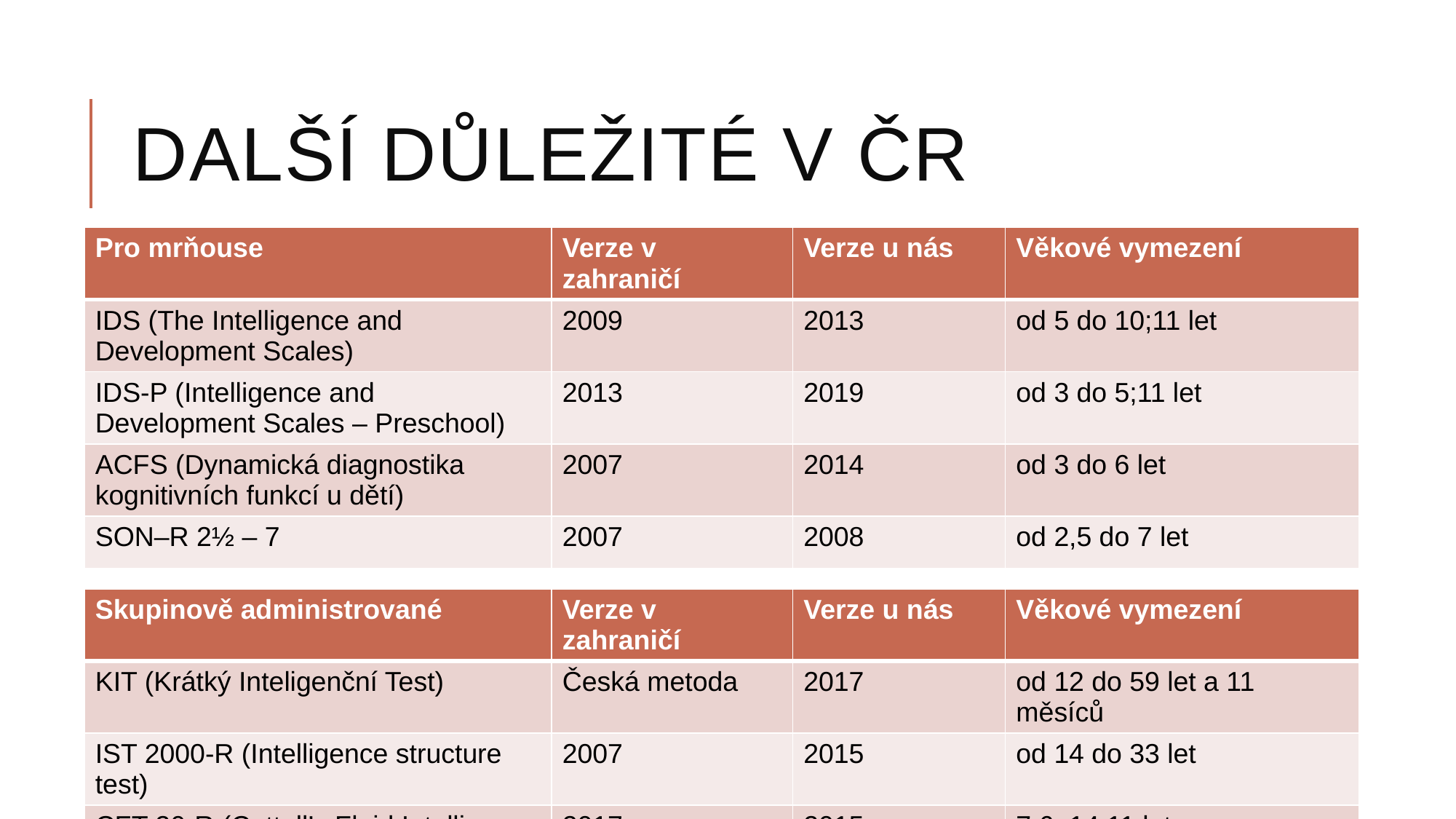

# Další důležité v ČR
| Pro mrňouse | Verze v zahraničí | Verze u nás | Věkové vymezení |
| --- | --- | --- | --- |
| IDS (The Intelligence and Development Scales) | 2009 | 2013 | od 5 do 10;11 let |
| IDS-P (Intelligence and Development Scales – Preschool) | 2013 | 2019 | od 3 do 5;11 let |
| ACFS (Dynamická diagnostika kognitivních funkcí u dětí) | 2007 | 2014 | od 3 do 6 let |
| SON–R 2½ – 7 | 2007 | 2008 | od 2,5 do 7 let |
| Skupinově administrované | Verze v zahraničí | Verze u nás | Věkové vymezení |
| --- | --- | --- | --- |
| KIT (Krátký Inteligenční Test) | Česká metoda | 2017 | od 12 do 59 let a 11 měsíců |
| IST 2000-R (Intelligence structure test) | 2007 | 2015 | od 14 do 33 let |
| CFT 20-R (Cattell’s Fluid Intelligence Test) | 2017 | 2015 | 7;6–14;11 let |